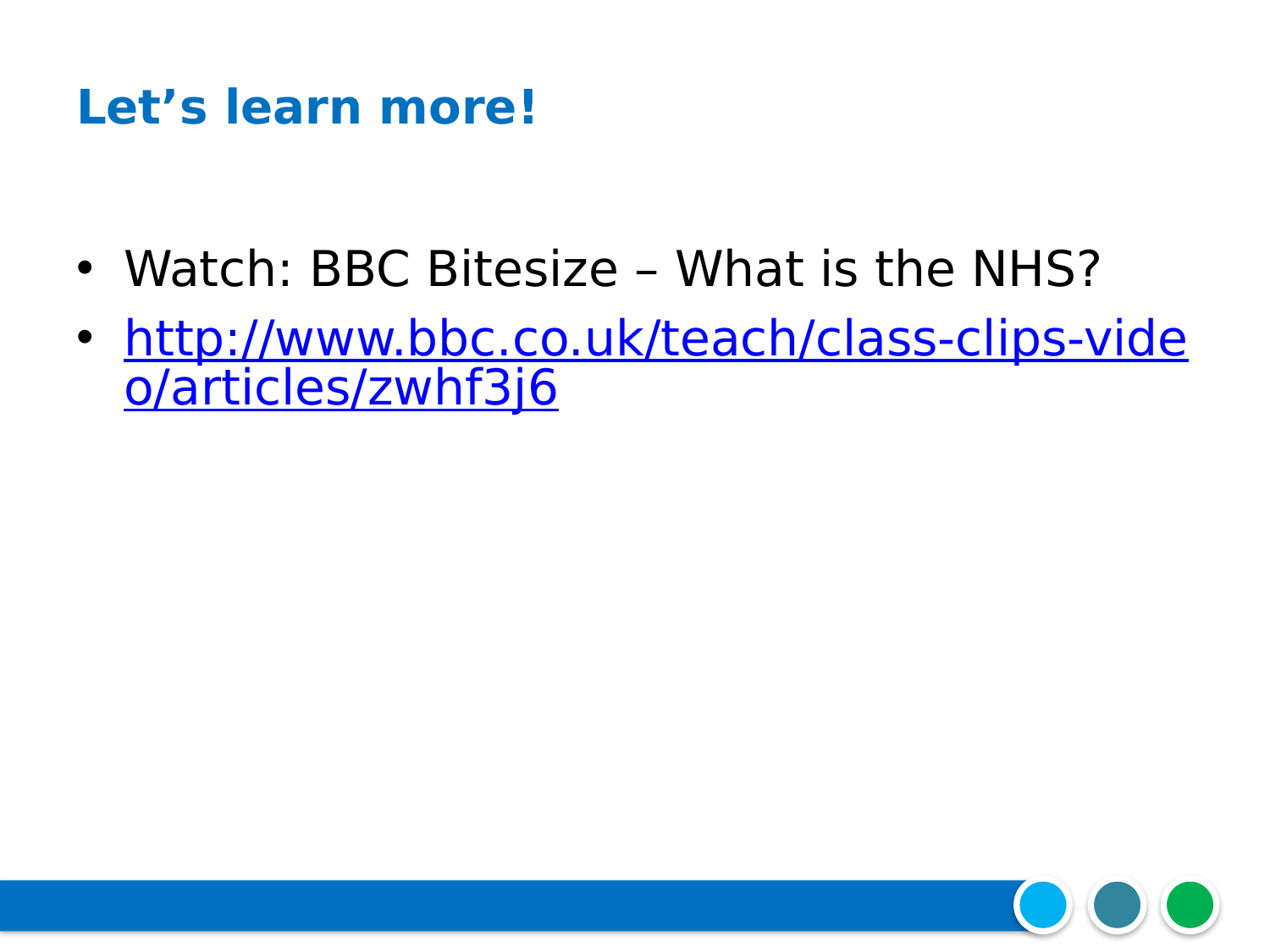

# Let’s learn more!
Watch: BBC Bitesize – What is the NHS?
http://www.bbc.co.uk/teach/class-clips-video/articles/zwhf3j6